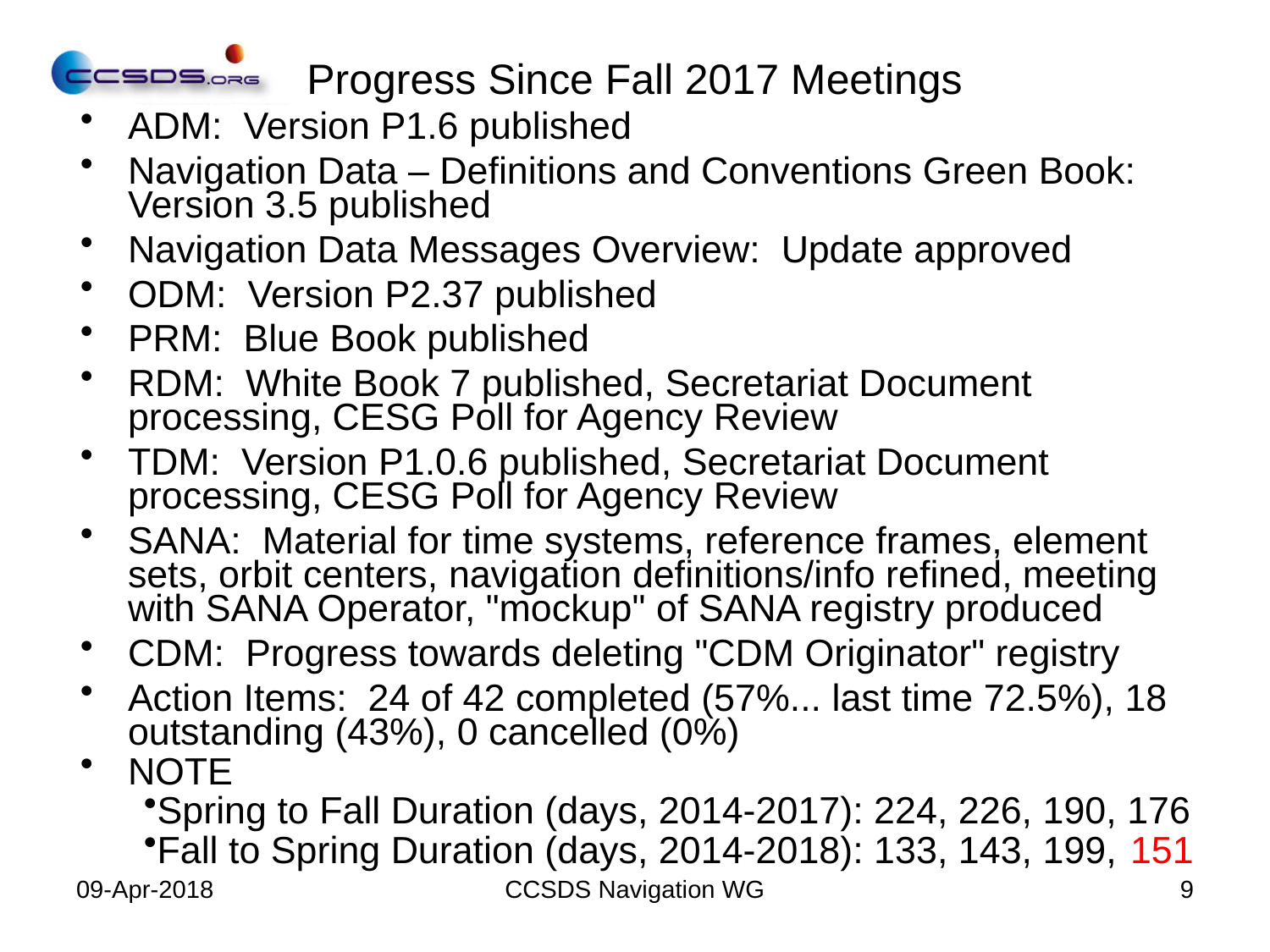

# Progress Since Fall 2017 Meetings
ADM:  Version P1.6 published
Navigation Data – Definitions and Conventions Green Book: Version 3.5 published
Navigation Data Messages Overview:  Update approved
ODM:  Version P2.37 published
PRM:  Blue Book published
RDM:  White Book 7 published, Secretariat Document processing, CESG Poll for Agency Review
TDM:  Version P1.0.6 published, Secretariat Document processing, CESG Poll for Agency Review
SANA:  Material for time systems, reference frames, element sets, orbit centers, navigation definitions/info refined, meeting with SANA Operator, "mockup" of SANA registry produced
CDM:  Progress towards deleting "CDM Originator" registry
Action Items:  24 of 42 completed (57%... last time 72.5%), 18 outstanding (43%), 0 cancelled (0%)
NOTE
Spring to Fall Duration (days, 2014-2017): 224, 226, 190, 176
Fall to Spring Duration (days, 2014-2018): 133, 143, 199, 151
09-Apr-2018

CCSDS Navigation WG
9